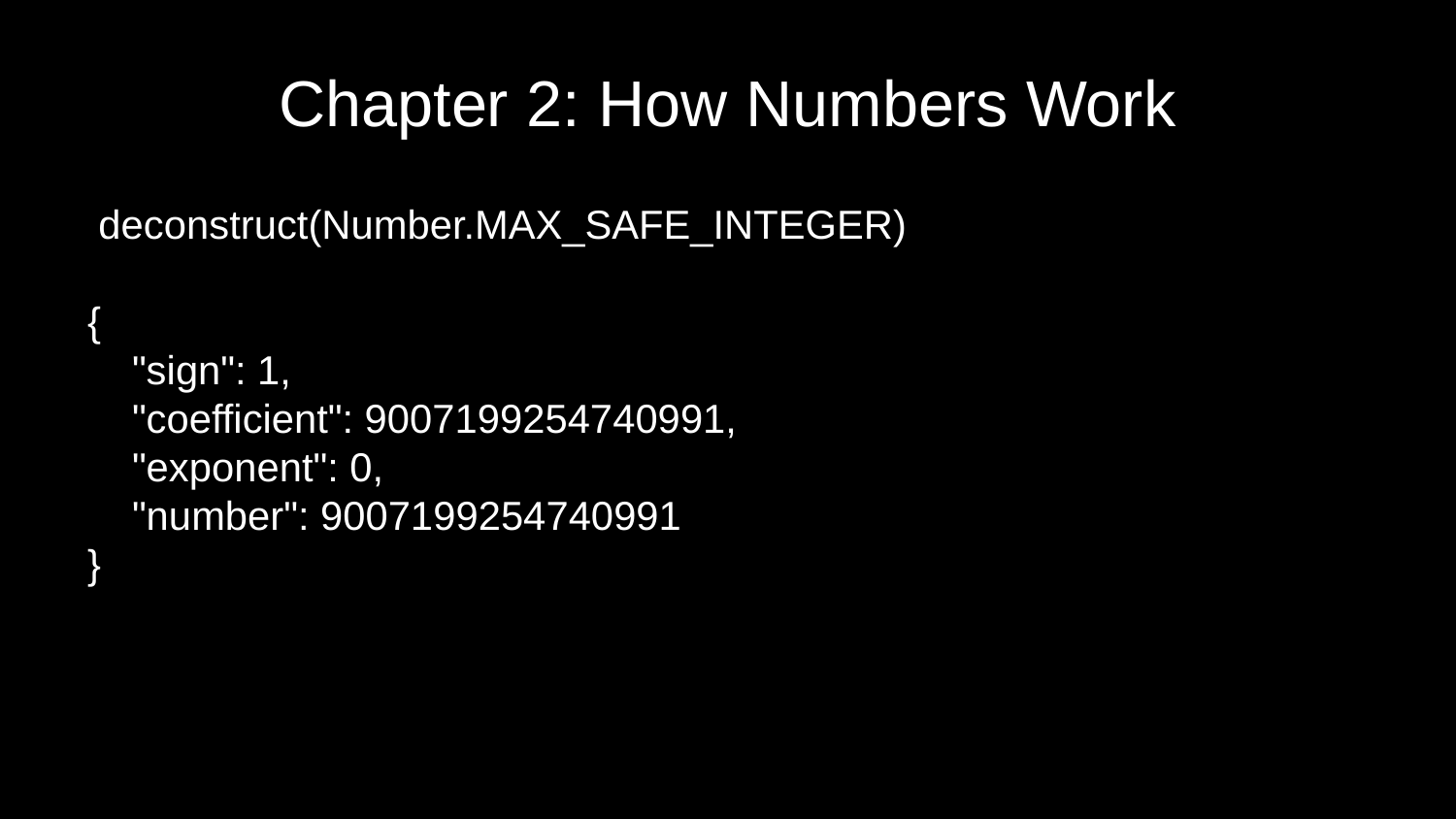

# Chapter 2: How Numbers Work
 deconstruct(Number.MAX_SAFE_INTEGER)

{
    "sign": 1,
    "coefficient": 9007199254740991,
    "exponent": 0,
    "number": 9007199254740991
}